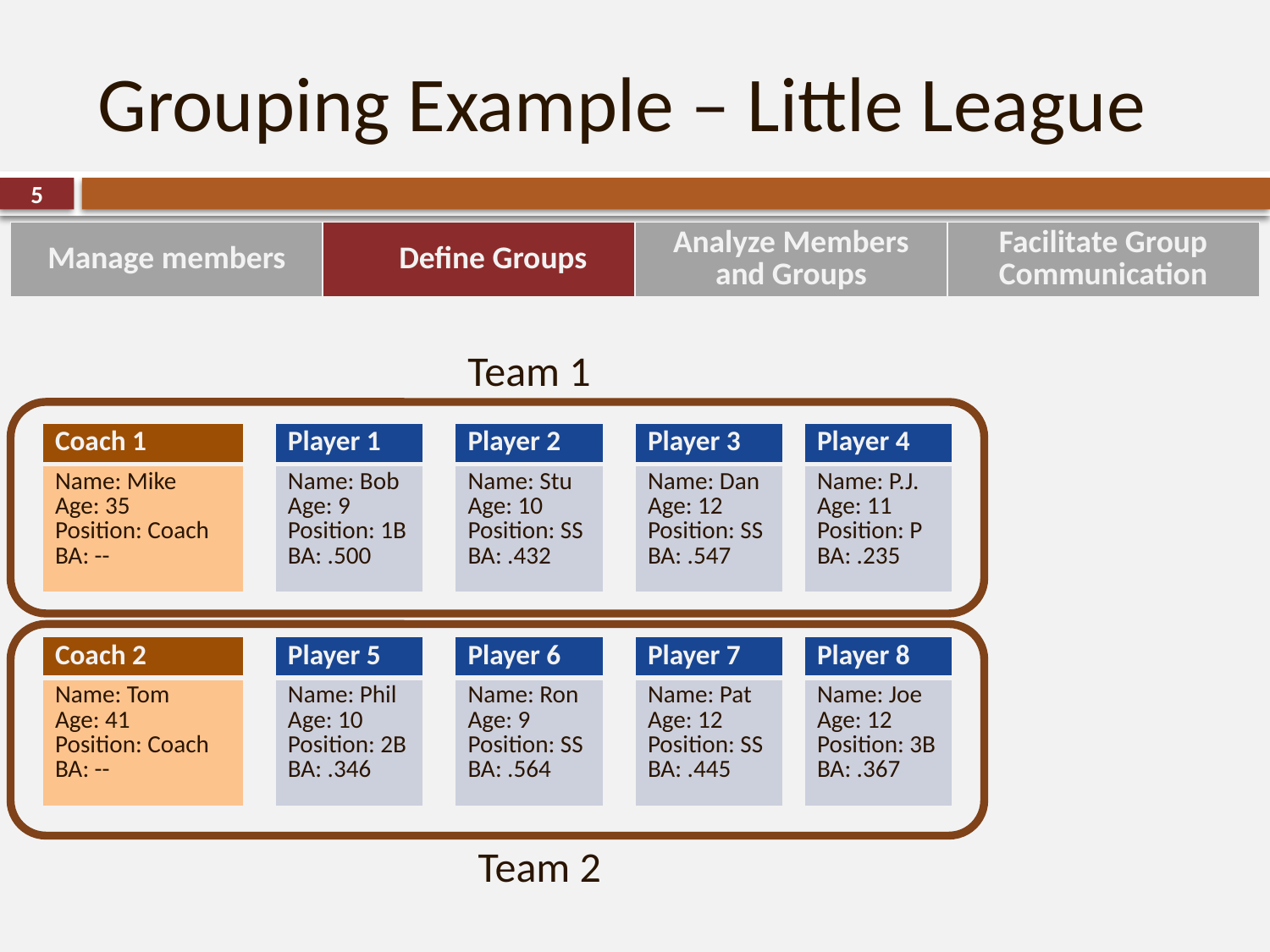

# Grouping Example – Little League
5
| Manage members | Define Groups | Analyze Members and Groups | Facilitate Group Communication |
| --- | --- | --- | --- |
Team 1

| Coach 1 |
| --- |
| Name: Mike Age: 35 Position: Coach BA: -- |
| Player 1 |
| --- |
| Name: Bob Age: 9 Position: 1B BA: .500 |
| Player 2 |
| --- |
| Name: Stu Age: 10 Position: SS BA: .432 |
| Player 3 |
| --- |
| Name: Dan Age: 12 Position: SS BA: .547 |
| Player 4 |
| --- |
| Name: P.J. Age: 11 Position: P BA: .235 |

| Coach 2 |
| --- |
| Name: Tom Age: 41 Position: Coach BA: -- |
| Player 5 |
| --- |
| Name: Phil Age: 10 Position: 2B BA: .346 |
| Player 6 |
| --- |
| Name: Ron Age: 9 Position: SS BA: .564 |
| Player 7 |
| --- |
| Name: Pat Age: 12 Position: SS BA: .445 |
| Player 8 |
| --- |
| Name: Joe Age: 12 Position: 3B BA: .367 |
Team 2